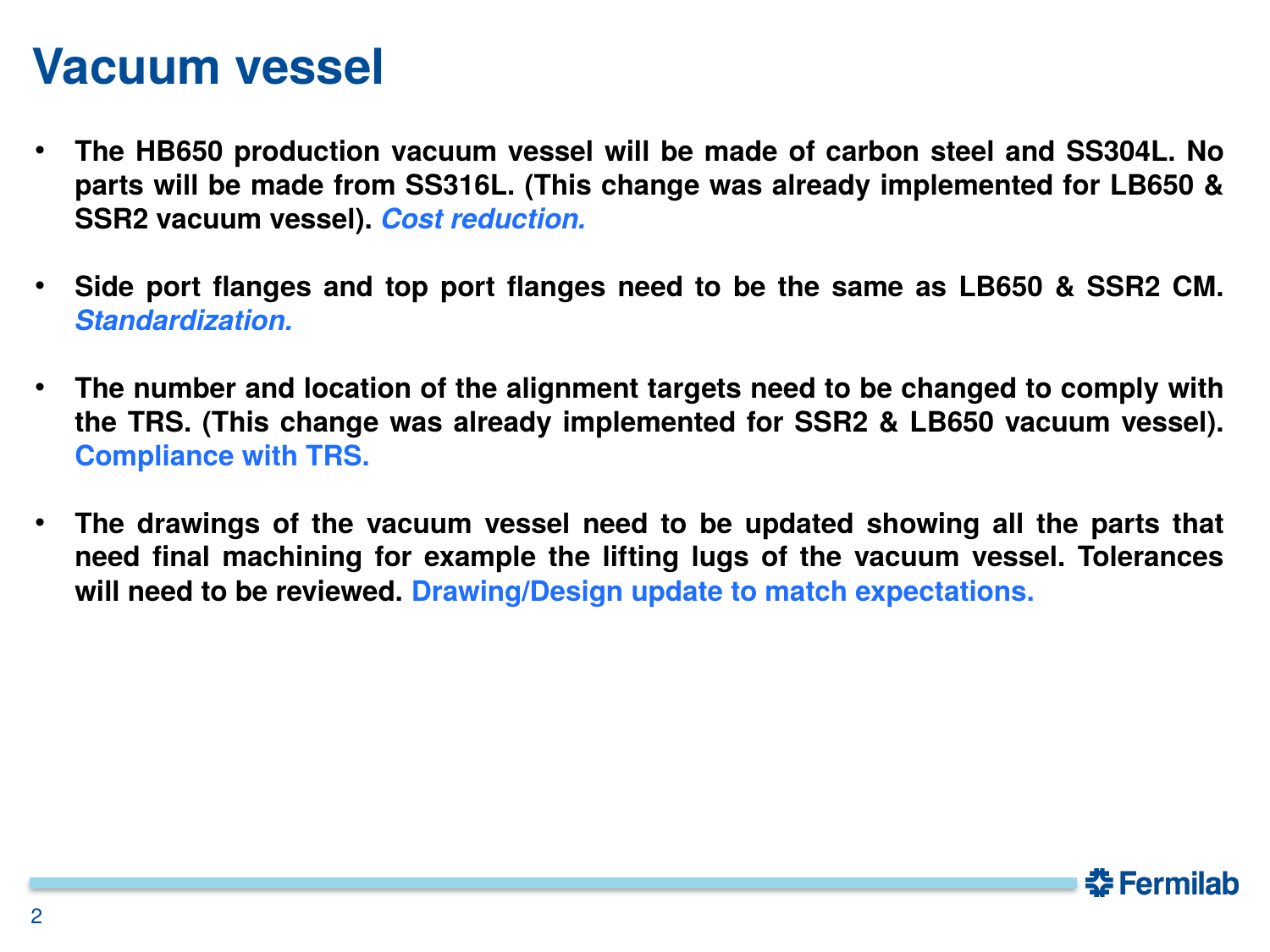

# Vacuum vessel
The HB650 production vacuum vessel will be made of carbon steel and SS304L. No parts will be made from SS316L. (This change was already implemented for LB650 & SSR2 vacuum vessel). Cost reduction.

Side port flanges and top port flanges need to be the same as LB650 & SSR2 CM. Standardization.

The number and location of the alignment targets need to be changed to comply with the TRS. (This change was already implemented for SSR2 & LB650 vacuum vessel). Compliance with TRS.

The drawings of the vacuum vessel need to be updated showing all the parts that need final machining for example the lifting lugs of the vacuum vessel. Tolerances will need to be reviewed. Drawing/Design update to match expectations.

2